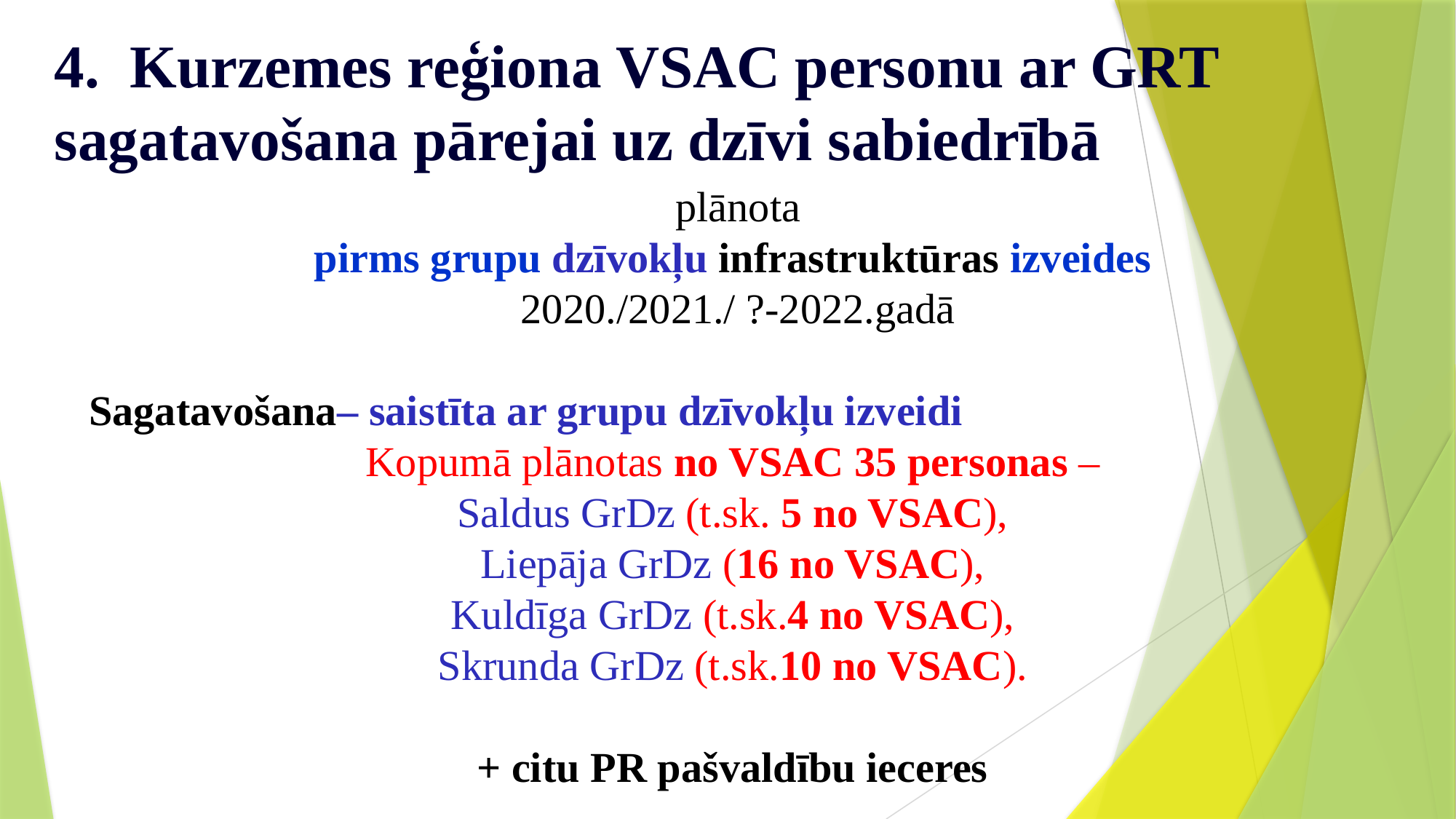

# 4.  Kurzemes reģiona VSAC personu ar GRT sagatavošana pārejai uz dzīvi sabiedrībā
plānota
pirms grupu dzīvokļu infrastruktūras izveides
 2020./2021./ ?-2022.gadā

Sagatavošana– saistīta ar grupu dzīvokļu izveidi
Kopumā plānotas no VSAC 35 personas –
Saldus GrDz (t.sk. 5 no VSAC),
Liepāja GrDz (16 no VSAC),
Kuldīga GrDz (t.sk.4 no VSAC),
Skrunda GrDz (t.sk.10 no VSAC).

+ citu PR pašvaldību ieceres